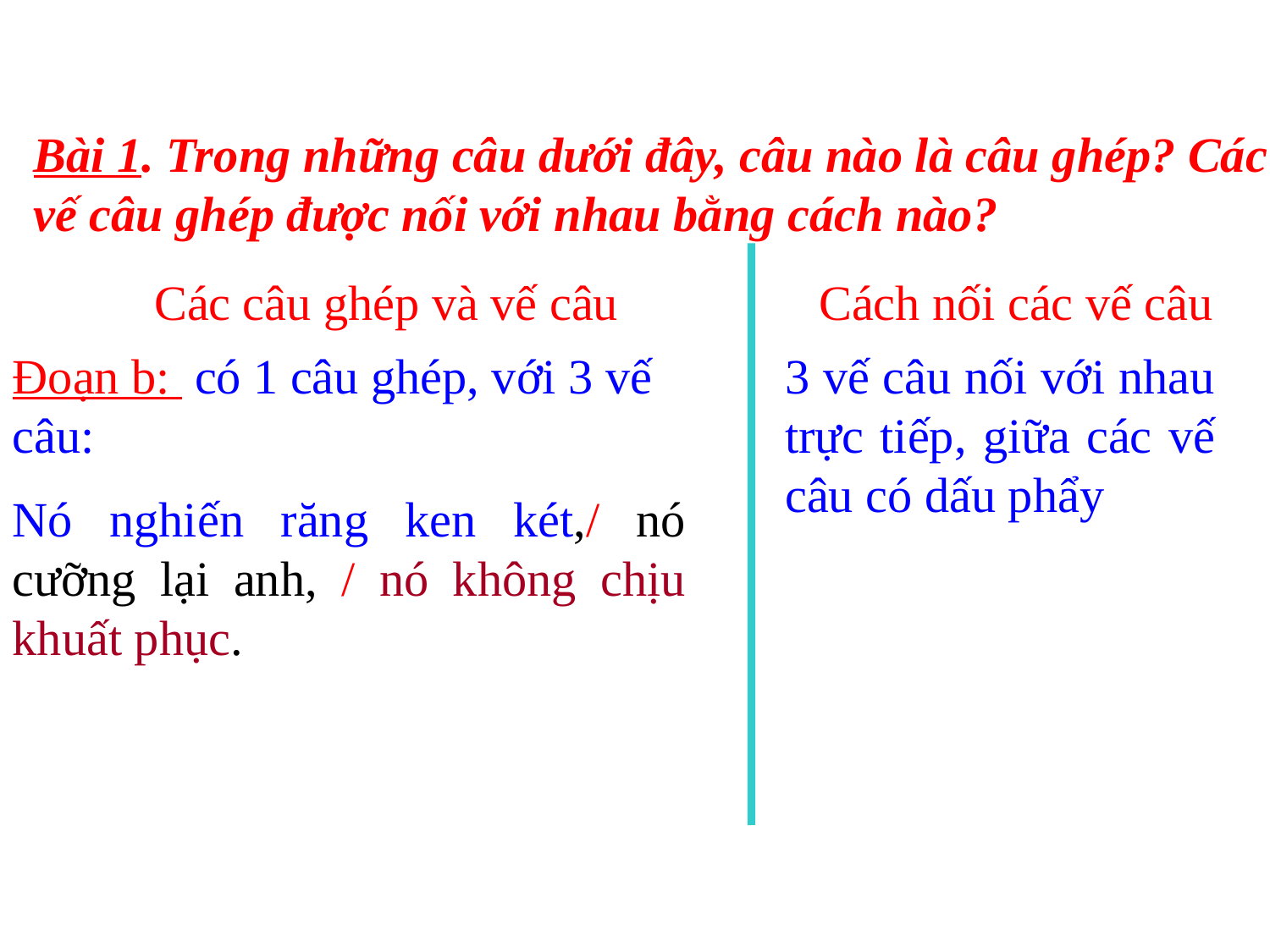

Bài 1. Trong những câu dưới đây, câu nào là câu ghép? Các vế câu ghép được nối với nhau bằng cách nào?

Các câu ghép và vế câu
Cách nối các vế câu
Đoạn b:  có 1 câu ghép, với 3 vế câu:
Nó nghiến răng ken két,/ nó cưỡng lại anh, / nó không chịu khuất phục.
3 vế câu nối với nhau trực tiếp, giữa các vế câu có dấu phẩy